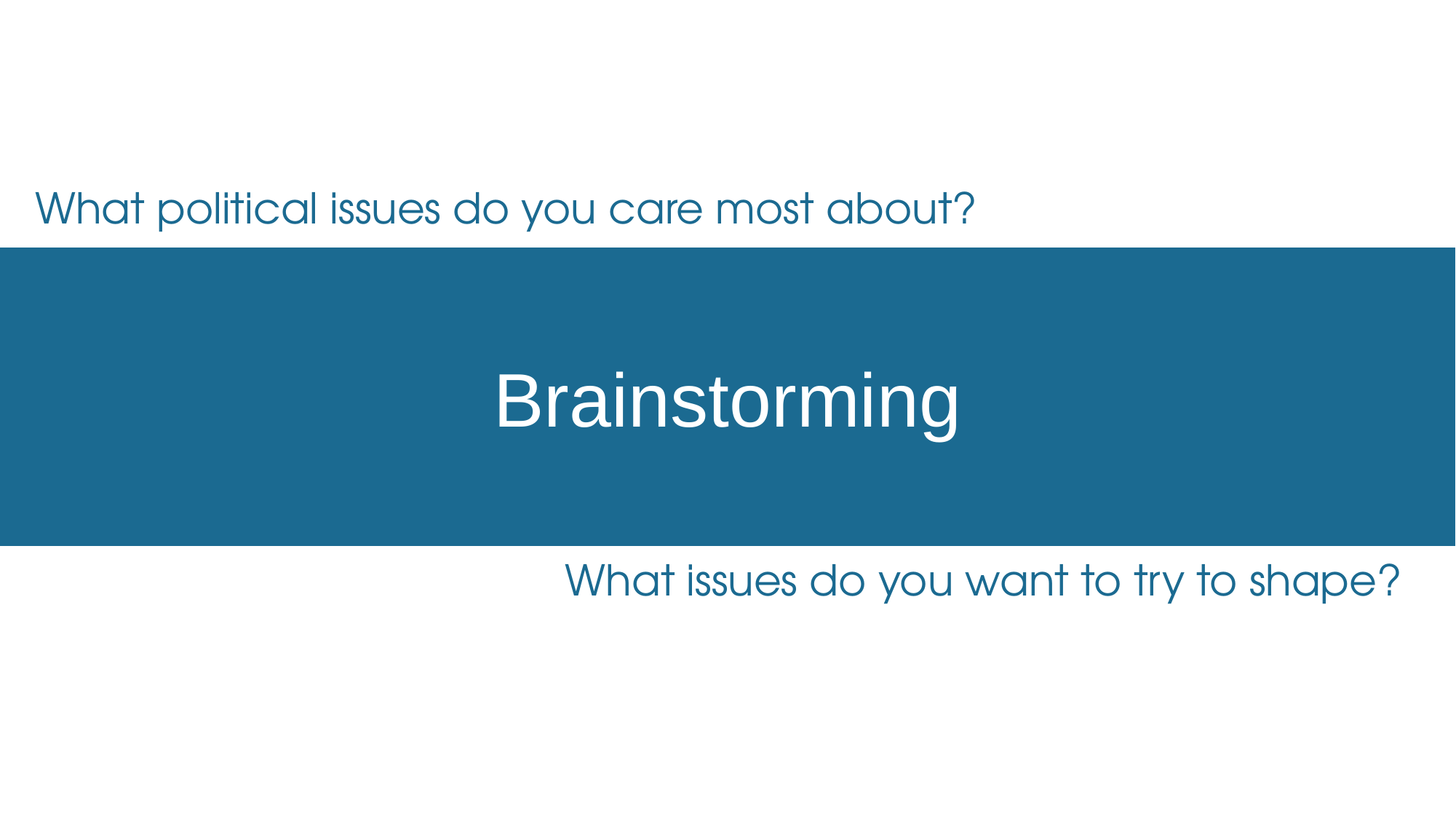

What political issues do you care most about?

Brainstorming
What issues do you want to try to shape?